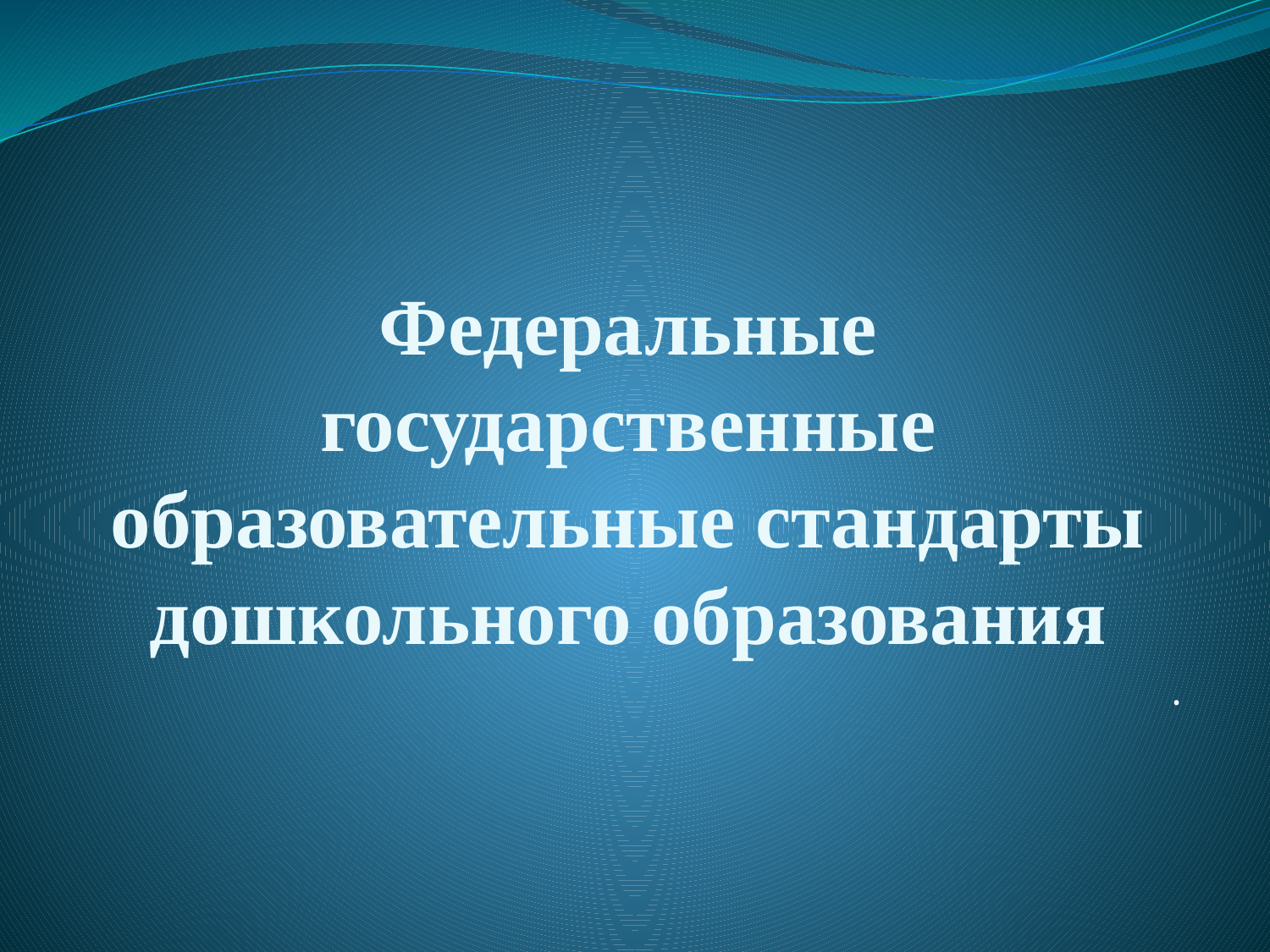

#

Федеральные государственные образовательные стандарты дошкольного образования
.